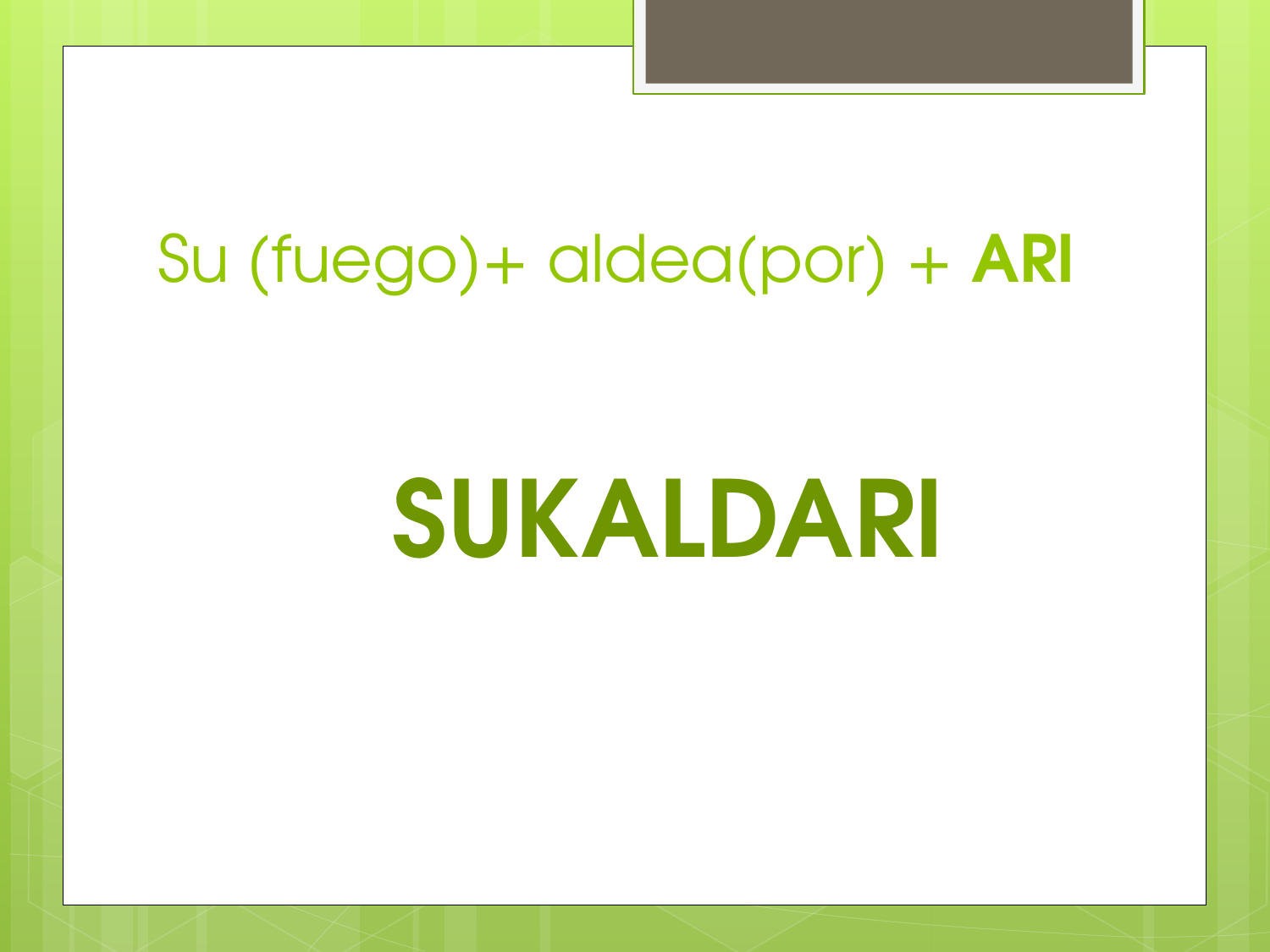

# Su (fuego)+ aldea(por) + ARI

SUKALDARI